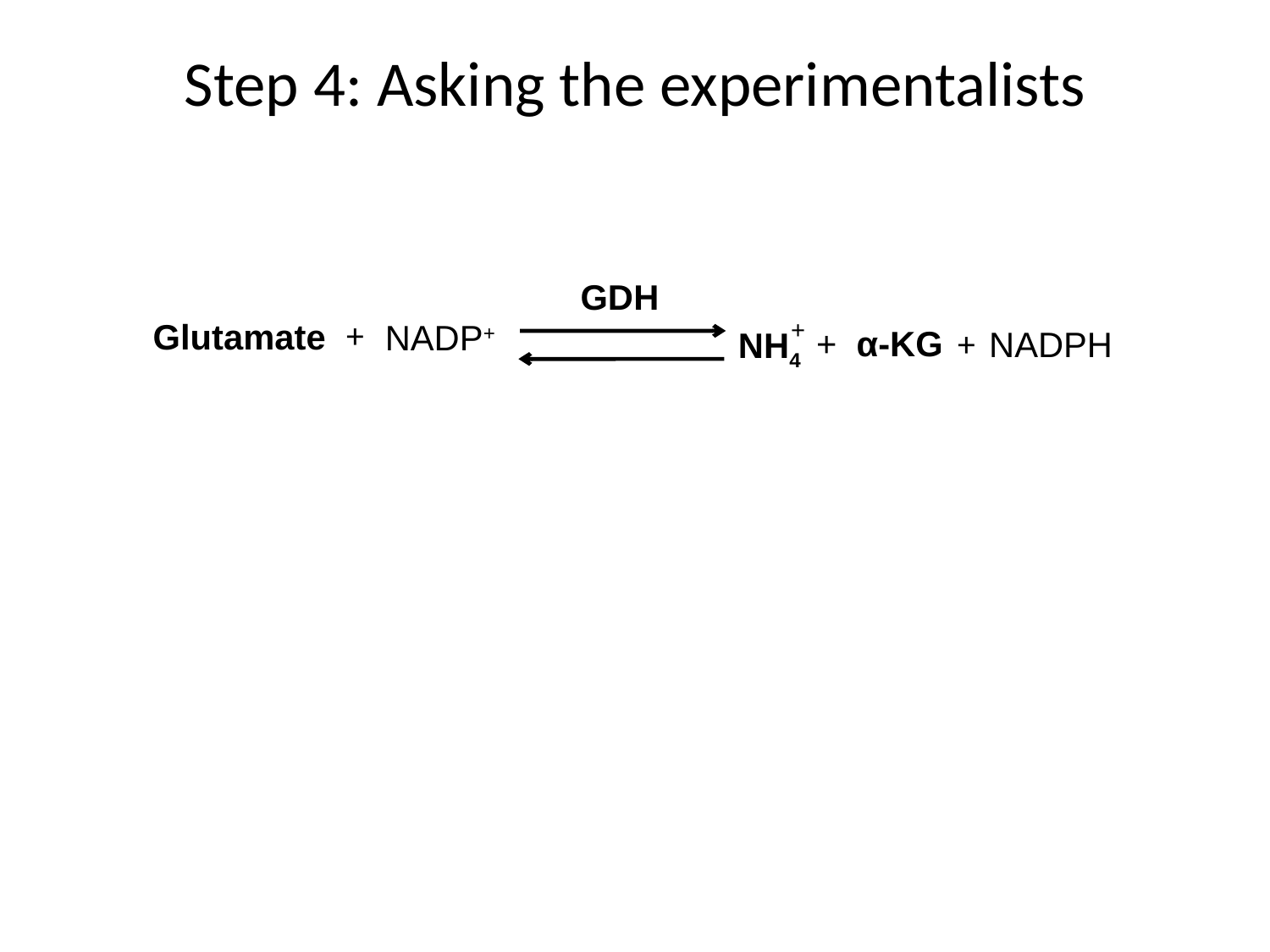

# Step 4: Asking the experimentalists
GDH
+
+
Glutamate
NADP+
+
α-KG
+
NADPH
NH4